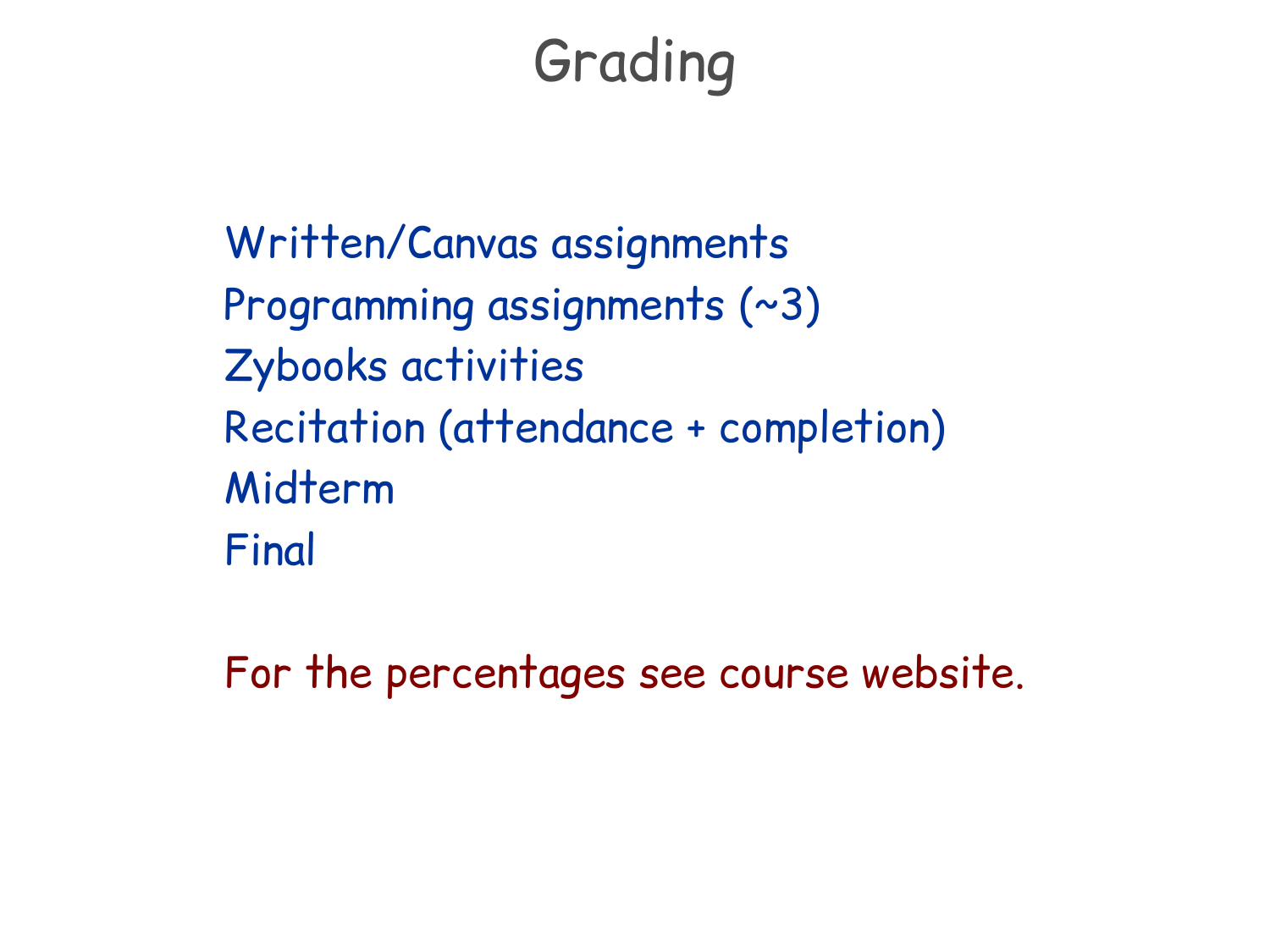

# Grading

	Written/Canvas assignments
	Programming assignments (~3)
	Zybooks activities
	Recitation (attendance + completion)
	Midterm
	Final

	For the percentages see course website.